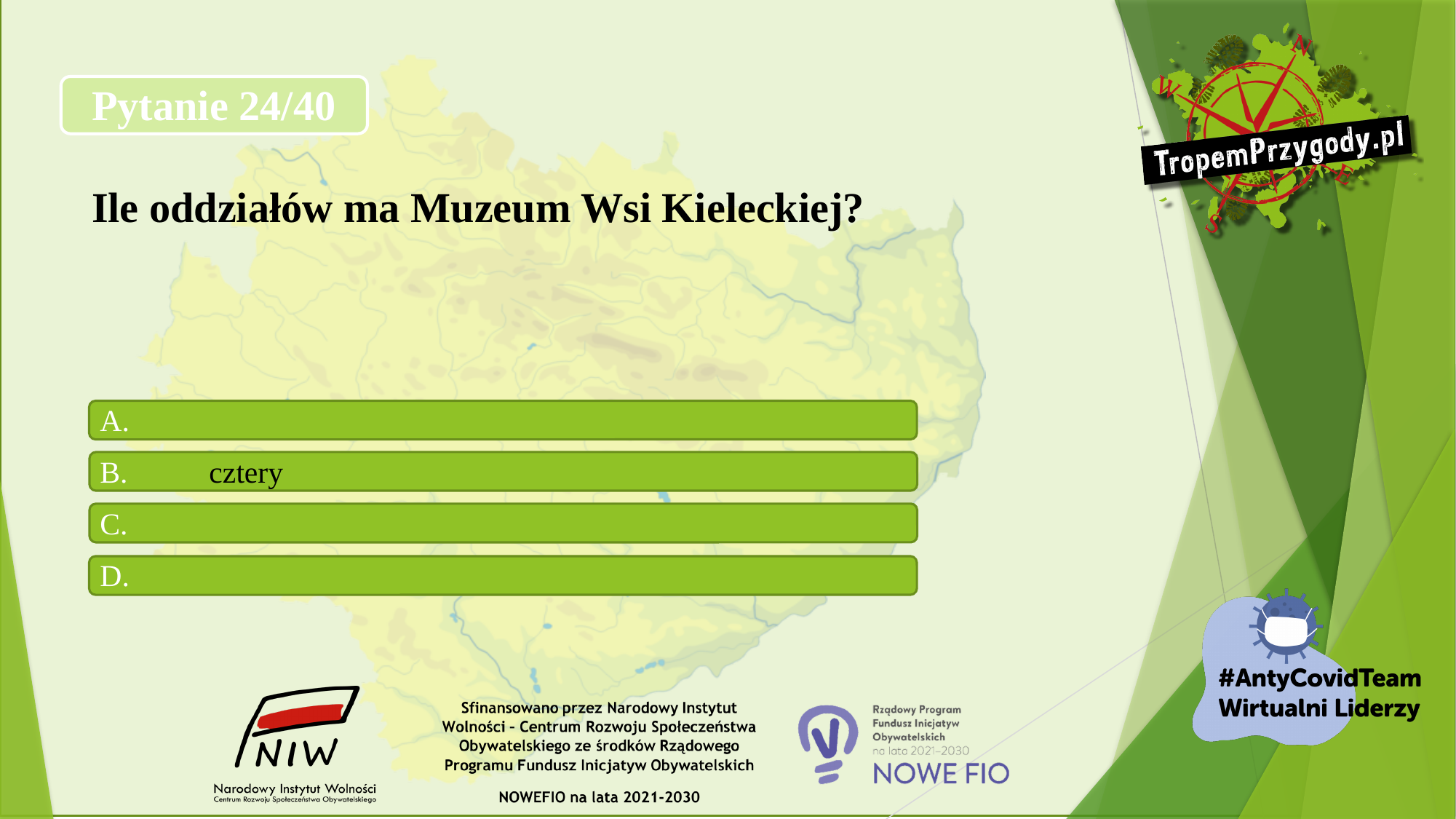

# Pytanie 24/40 Ile oddziałów ma Muzeum Wsi Kieleckiej?
A.
B.	cztery
C.
D.